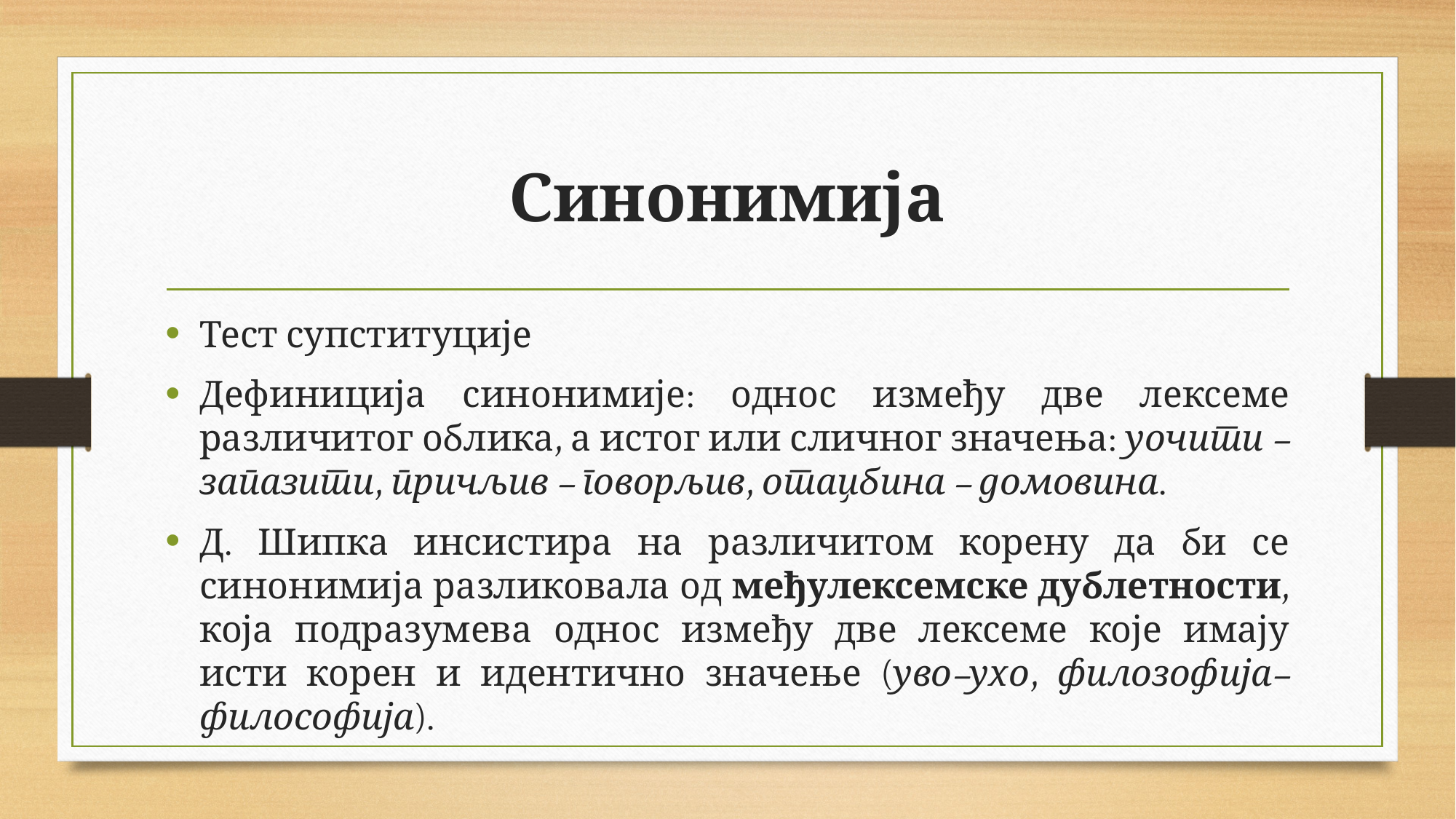

# Синонимија
Тест супституције
Дефиниција синонимије: однос између две лексеме различитог облика, а истог или сличног значења: уочити – запазити, причљив – говорљив, отаџбина – домовина.
Д. Шипка инсистира на различитом корену да би се синонимија разликовала од међулексемске дублетности, која подразумева однос између две лексеме које имају исти корен и идентично значење (уво–ухо, филозофија–философија).